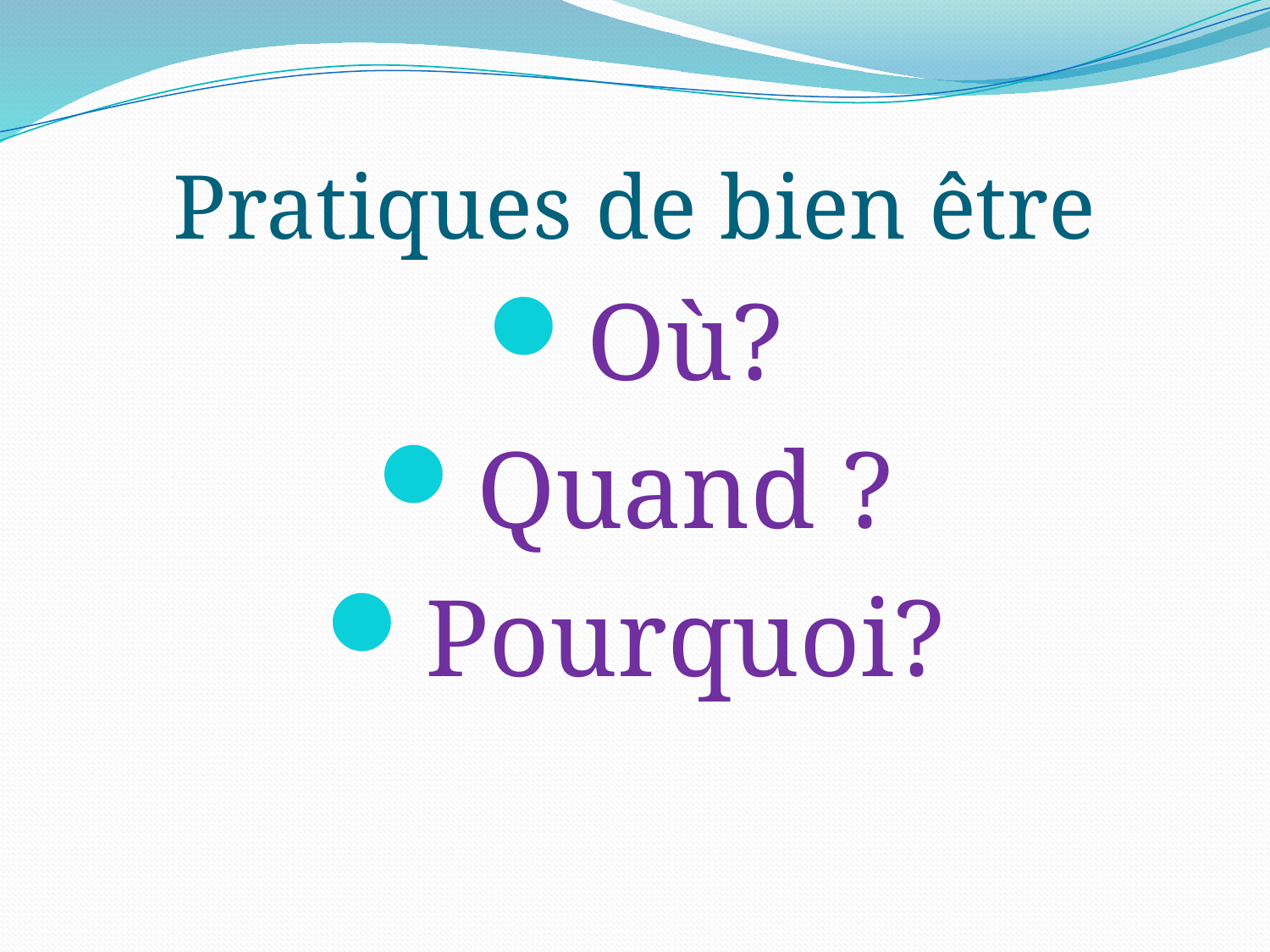

# Pratiques de bien être
Où?
Quand ?
Pourquoi?